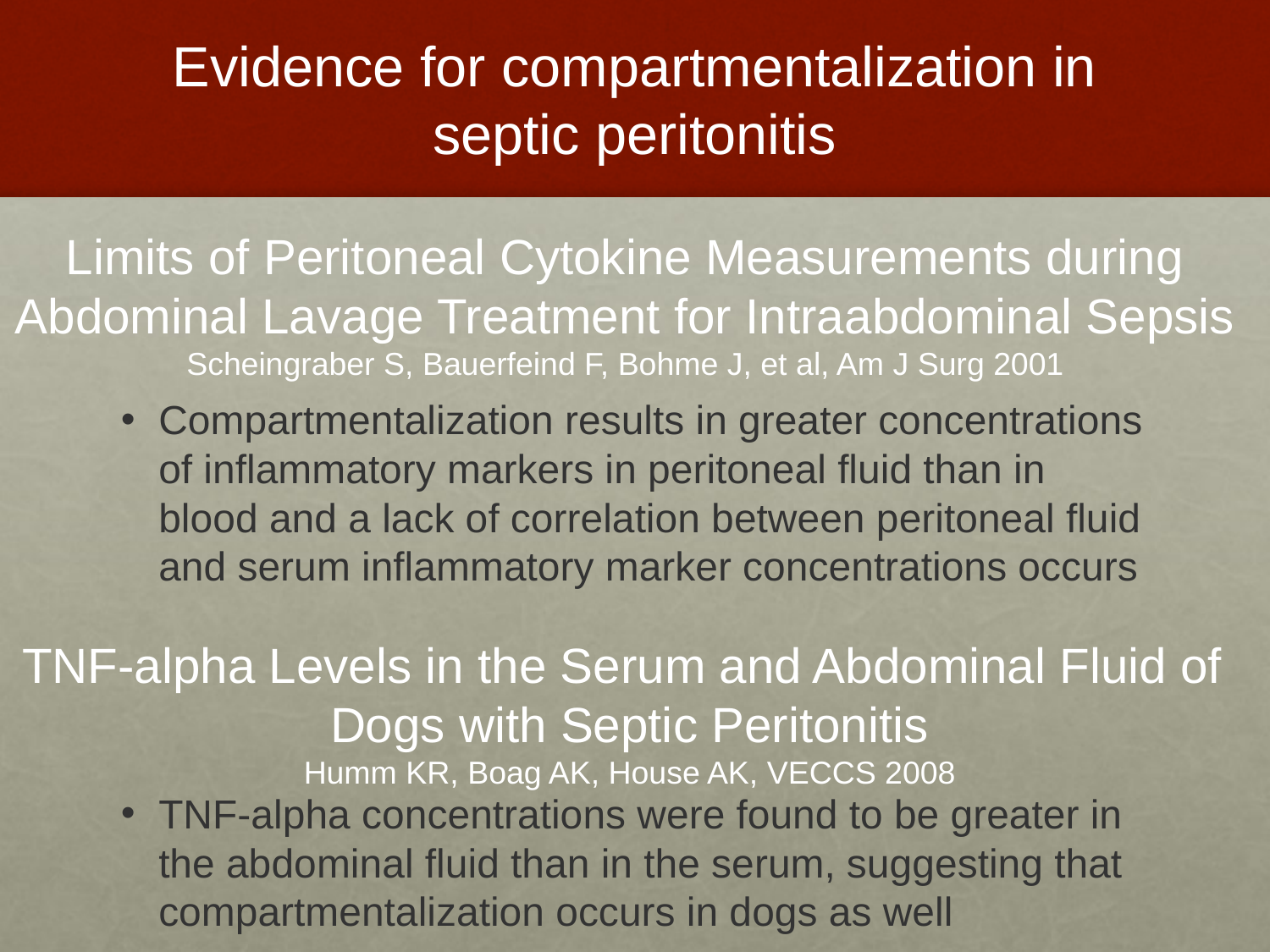

# Evidence for compartmentalization in septic peritonitis
Limits of Peritoneal Cytokine Measurements during
Abdominal Lavage Treatment for Intraabdominal Sepsis
Scheingraber S, Bauerfeind F, Bohme J, et al, Am J Surg 2001
Compartmentalization results in greater concentrations of inflammatory markers in peritoneal fluid than in blood and a lack of correlation between peritoneal fluid and serum inflammatory marker concentrations occurs

TNF-alpha concentrations were found to be greater in the abdominal fluid than in the serum, suggesting that compartmentalization occurs in dogs as well
TNF-alpha Levels in the Serum and Abdominal Fluid of
Dogs with Septic Peritonitis
Humm KR, Boag AK, House AK, VECCS 2008